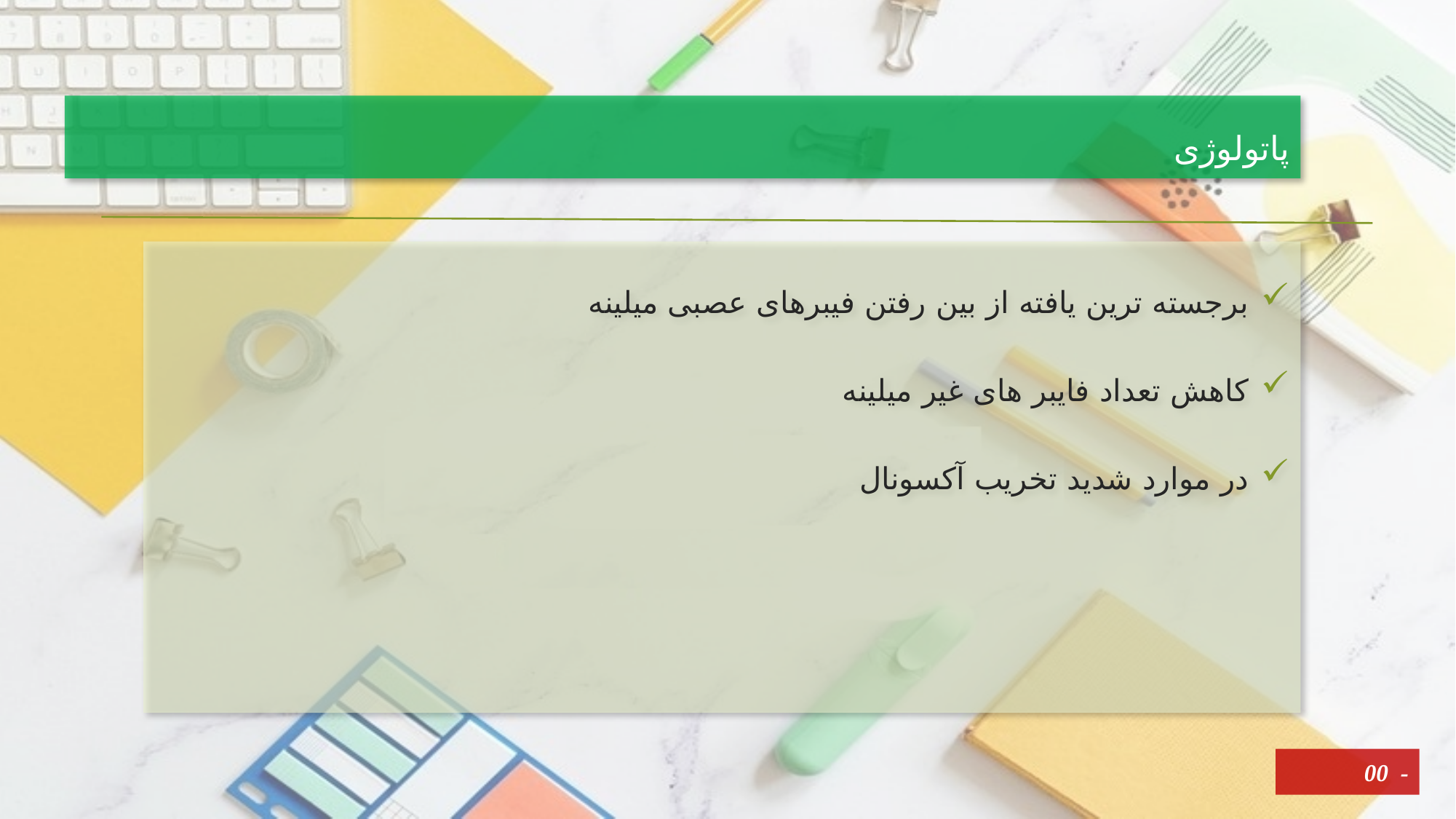

# پاتولوژی
برجسته ترین یافته از بین رفتن فیبرهای عصبی میلینه
کاهش تعداد فایبر های غیر میلینه
در موارد شدید تخریب آکسونال